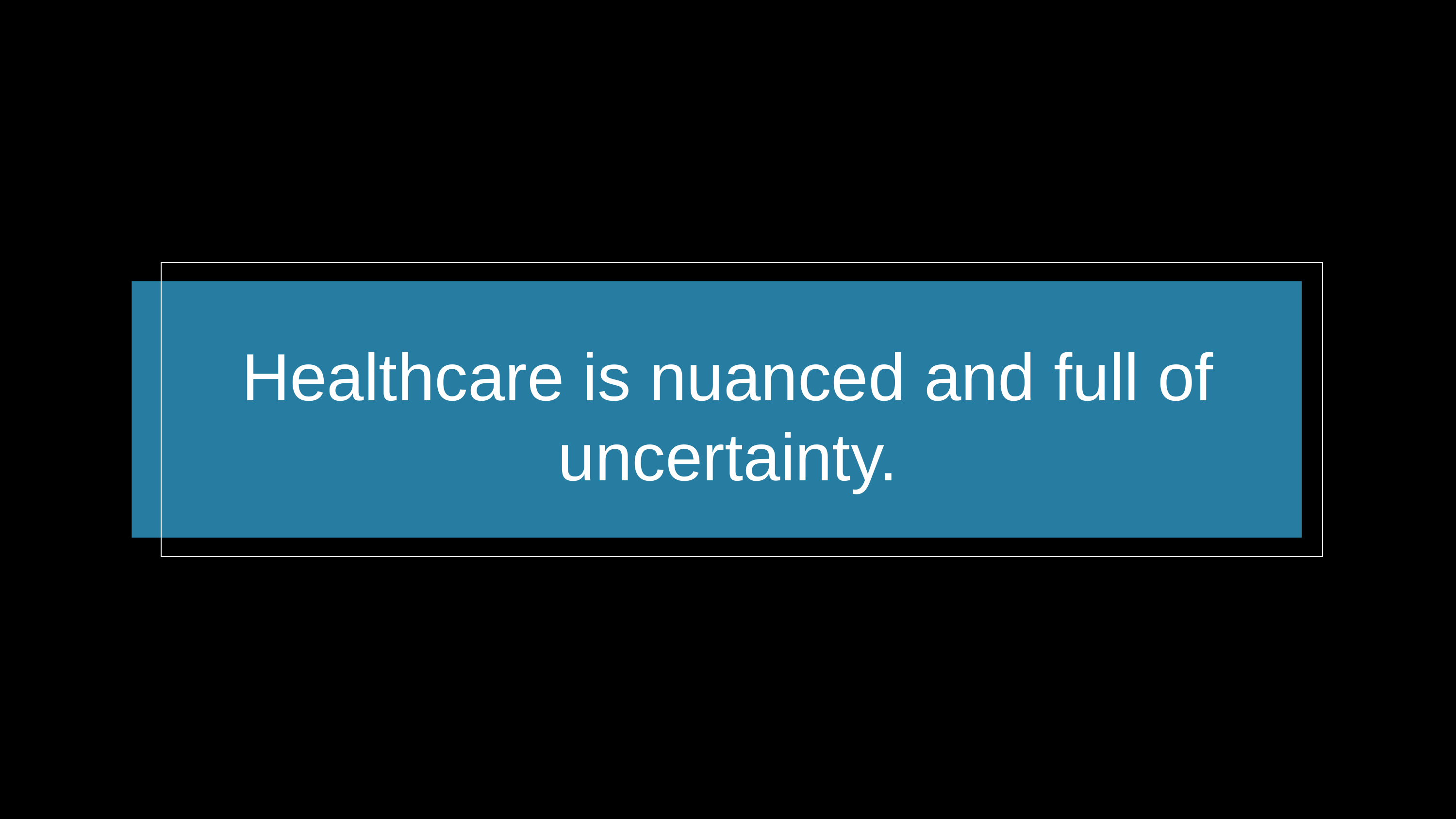

Healthcare is nuanced and full of uncertainty.